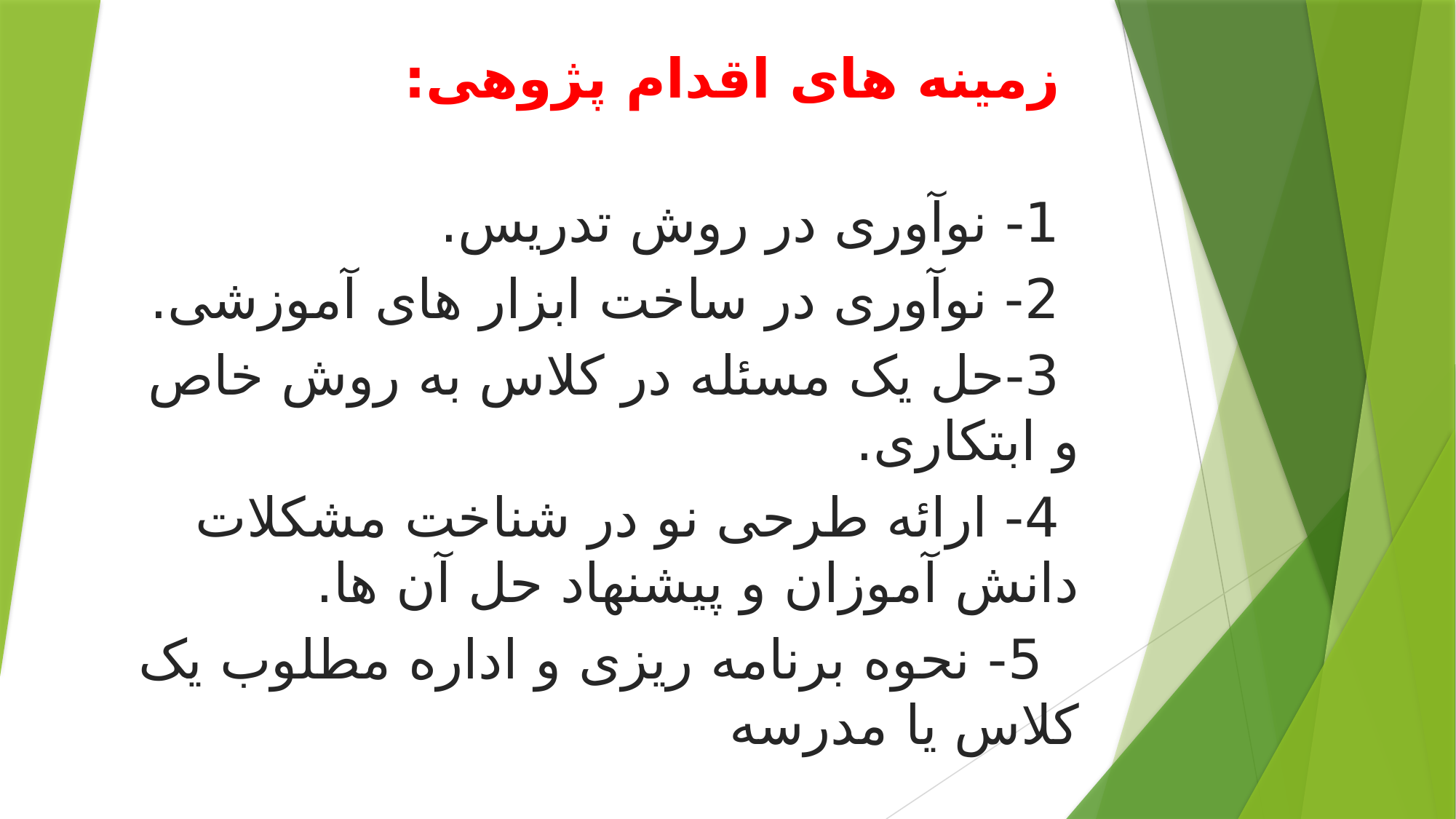

زمینه های اقدام پژوهی:

1- نوآوری در روش تدریس.
2- نوآوری در ساخت ابزار های آموزشی.
3-حل یک مسئله در کلاس به روش خاص و ابتکاری.
4- ارائه طرحی نو در شناخت مشکلات دانش آموزان و پیشنهاد حل آن ها.
 5- نحوه برنامه ریزی و اداره مطلوب یک کلاس یا مدرسه